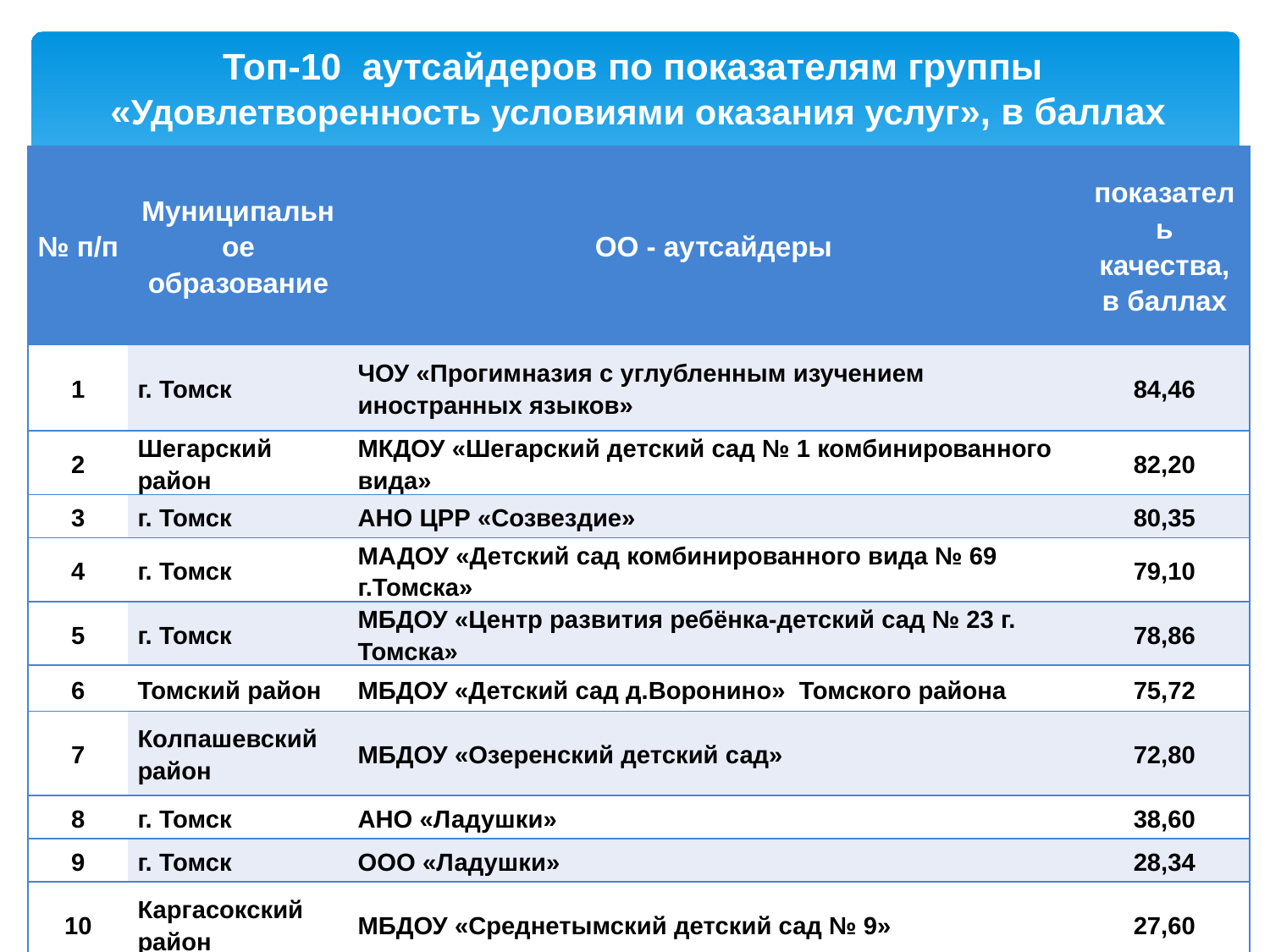

Топ-10  аутсайдеров по показателям группы
«Удовлетворенность условиями оказания услуг», в баллах
| № п/п | Муниципальное образование | ОО - аутсайдеры | показатель качества, в баллах |
| --- | --- | --- | --- |
| 1 | г. Томск | ЧОУ «Прогимназия с углубленным изучением иностранных языков» | 84,46 |
| 2 | Шегарский район | МКДОУ «Шегарский детский сад № 1 комбинированного вида» | 82,20 |
| 3 | г. Томск | АНО ЦРР «Созвездие» | 80,35 |
| 4 | г. Томск | МАДОУ «Детский сад комбинированного вида № 69 г.Томска» | 79,10 |
| 5 | г. Томск | МБДОУ «Центр развития ребёнка-детский сад № 23 г. Томска» | 78,86 |
| 6 | Томский район | МБДОУ «Детский сад д.Воронино» Томского района | 75,72 |
| 7 | Колпашевский район | МБДОУ «Озеренский детский сад» | 72,80 |
| 8 | г. Томск | АНО «Ладушки» | 38,60 |
| 9 | г. Томск | ООО «Ладушки» | 28,34 |
| 10 | Каргасокский район | МБДОУ «Среднетымский детский сад № 9» | 27,60 |
42